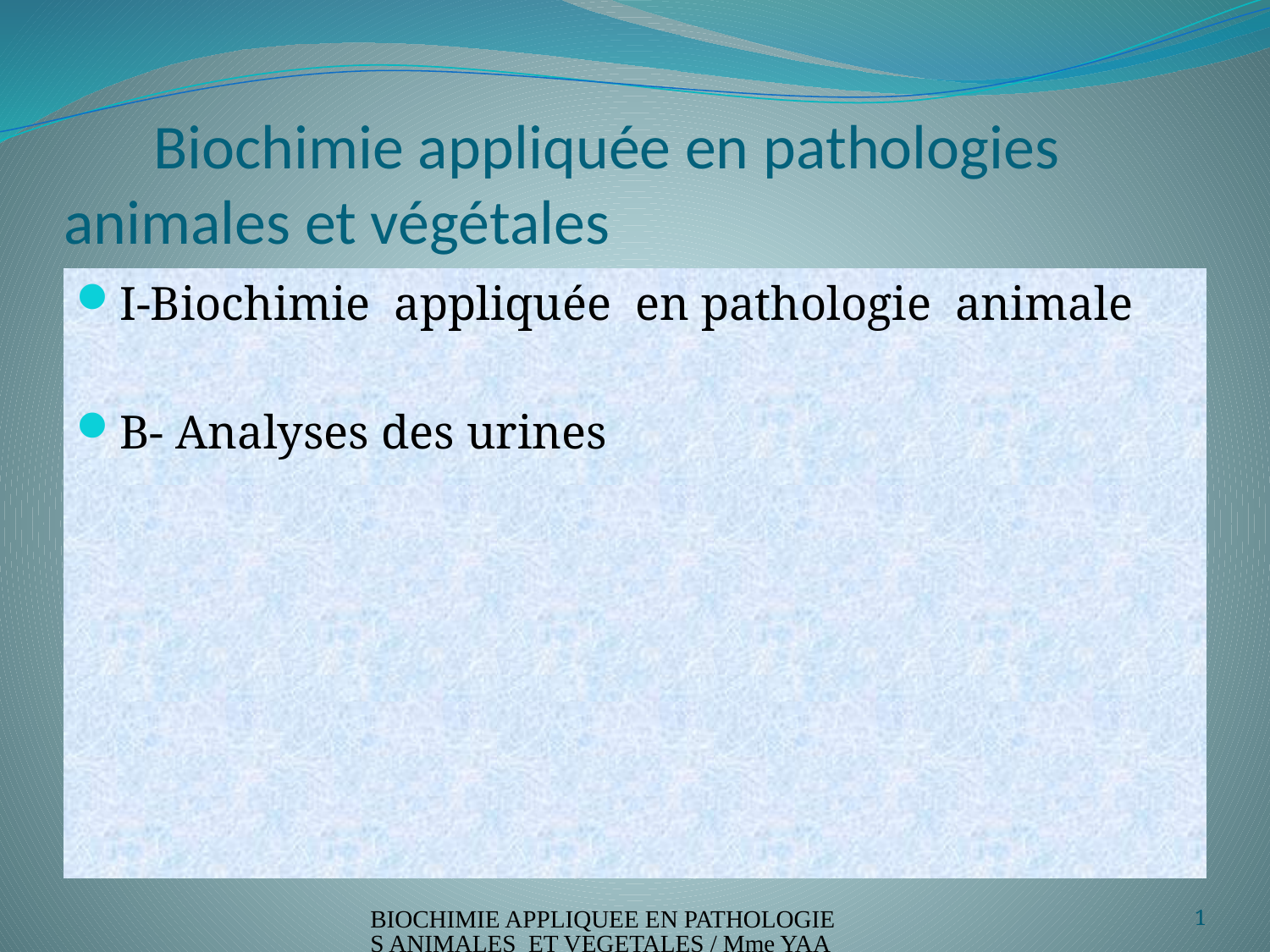

# Biochimie appliquée en pathologies animales et végétales
I-Biochimie  appliquée  en pathologie  animale

B- Analyses des urines

BIOCHIMIE APPLIQUEE EN PATHOLOGIES ANIMALES  ET VEGETALES / Mme YAACOUB.F
1